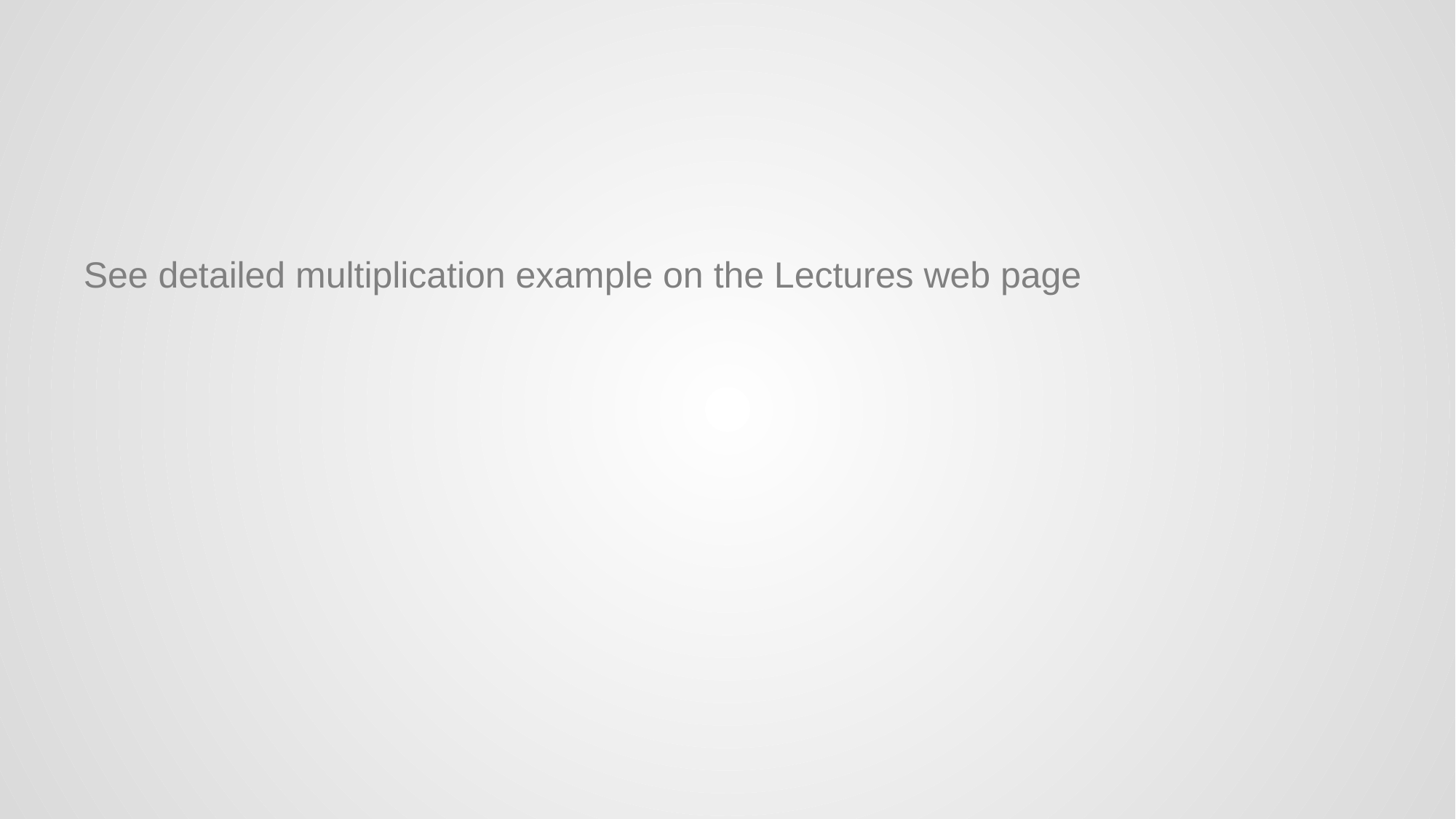

#
See detailed multiplication example on the Lectures web page